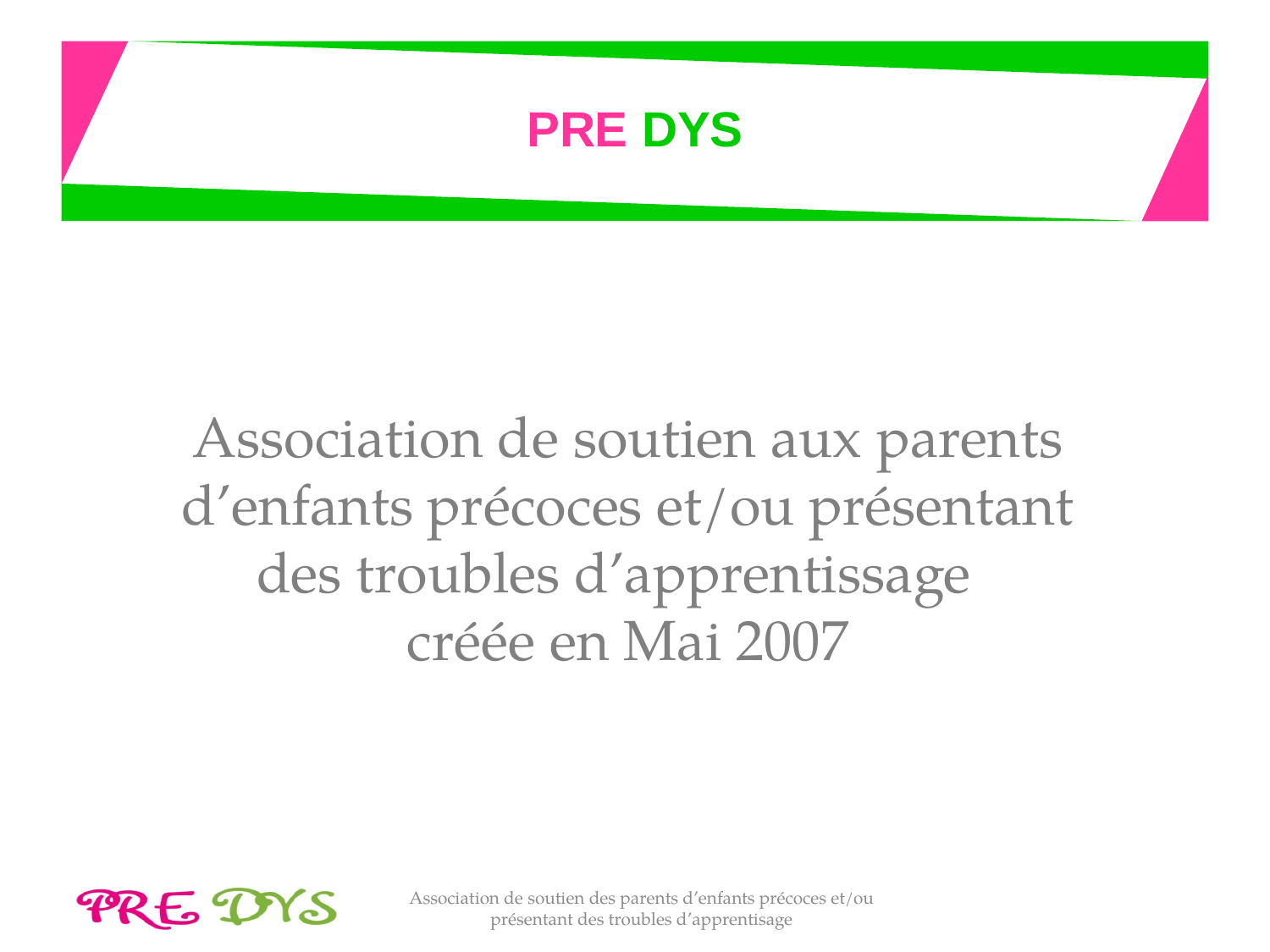

# PRE DYS
Association de soutien aux parents d’enfants précoces et/ou présentant des troubles d’apprentissage
créée en Mai 2007